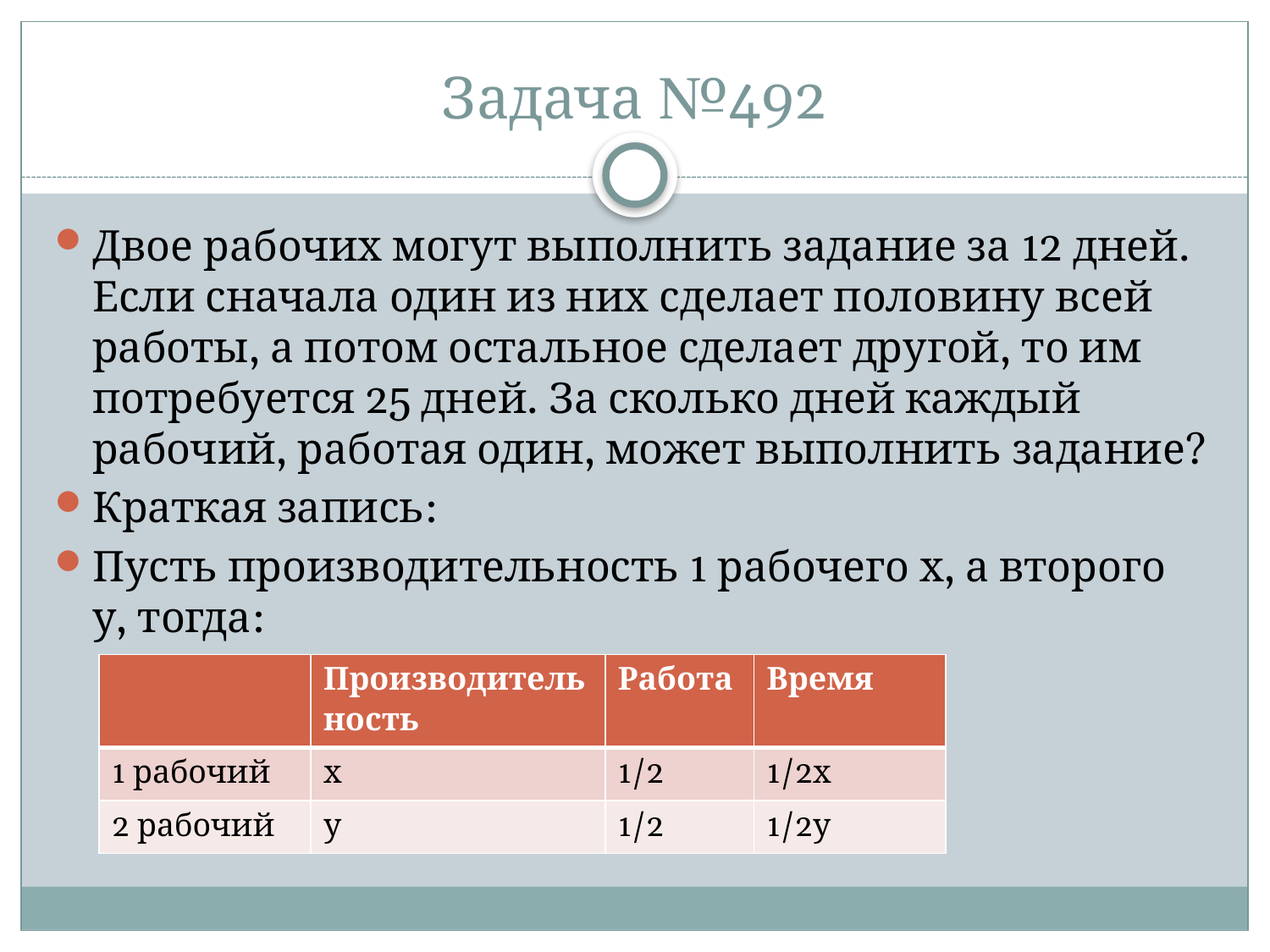

# Задача №492
Двое рабочих могут выполнить задание за 12 дней. Если сначала один из них сделает половину всей работы, а потом остальное сделает другой, то им потребуется 25 дней. За сколько дней каждый рабочий, работая один, может выполнить задание?
Краткая запись:
Пусть производительность 1 рабочего х, а второго у, тогда:

|  | Производительность | Работа | Время |
| --- | --- | --- | --- |
| 1 рабочий | х | 1/2 | 1/2х |
| 2 рабочий | у | 1/2 | 1/2у |